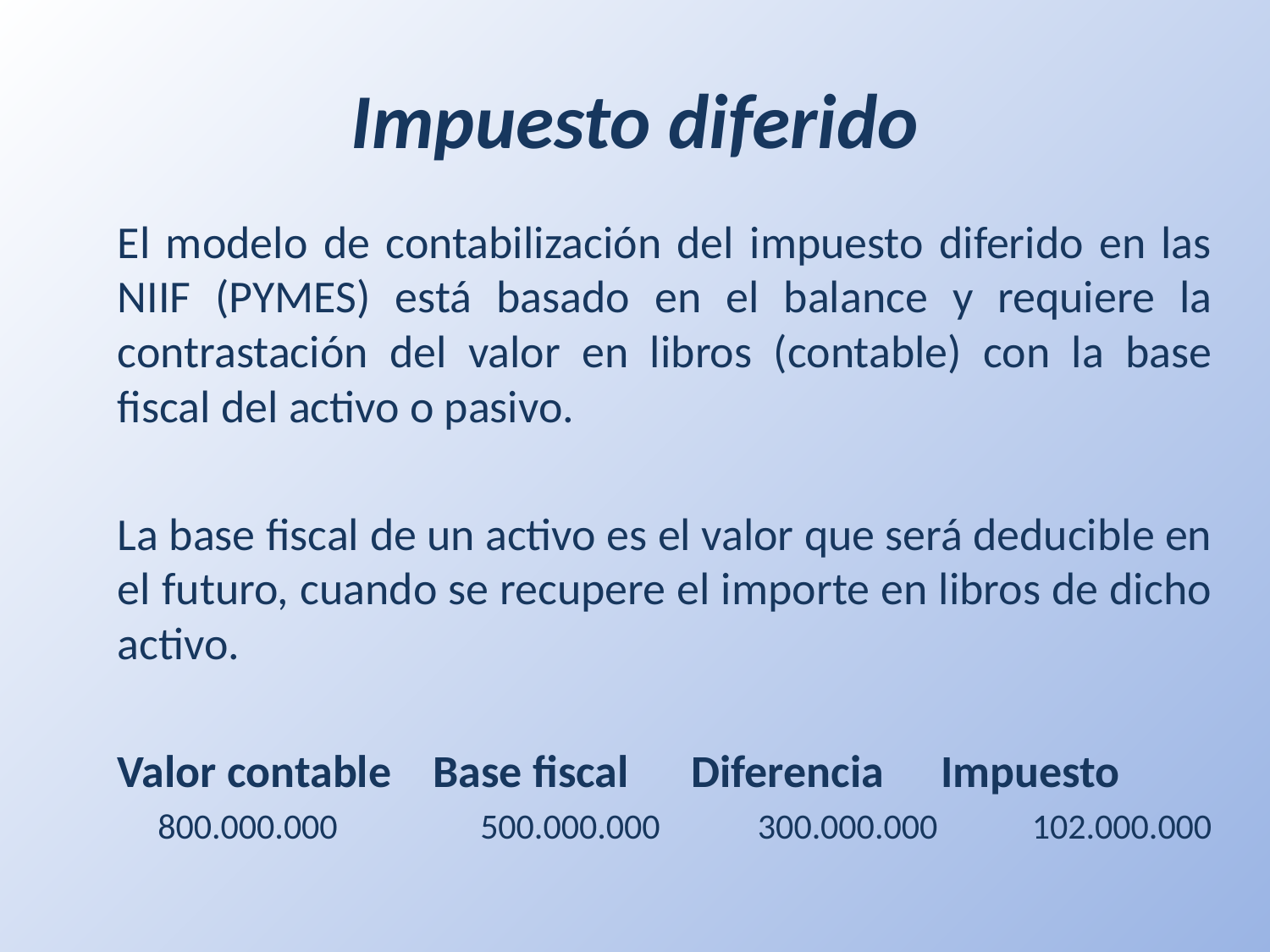

# Impuesto diferido
El modelo de contabilización del impuesto diferido en las NIIF (PYMES) está basado en el balance y requiere la contrastación del valor en libros (contable) con la base fiscal del activo o pasivo.

La base fiscal de un activo es el valor que será deducible en el futuro, cuando se recupere el importe en libros de dicho activo.

Valor contable    Base fiscal      Diferencia 	Impuesto
     800.000.000	           500.000.000   	300.000.000  	102.000.000